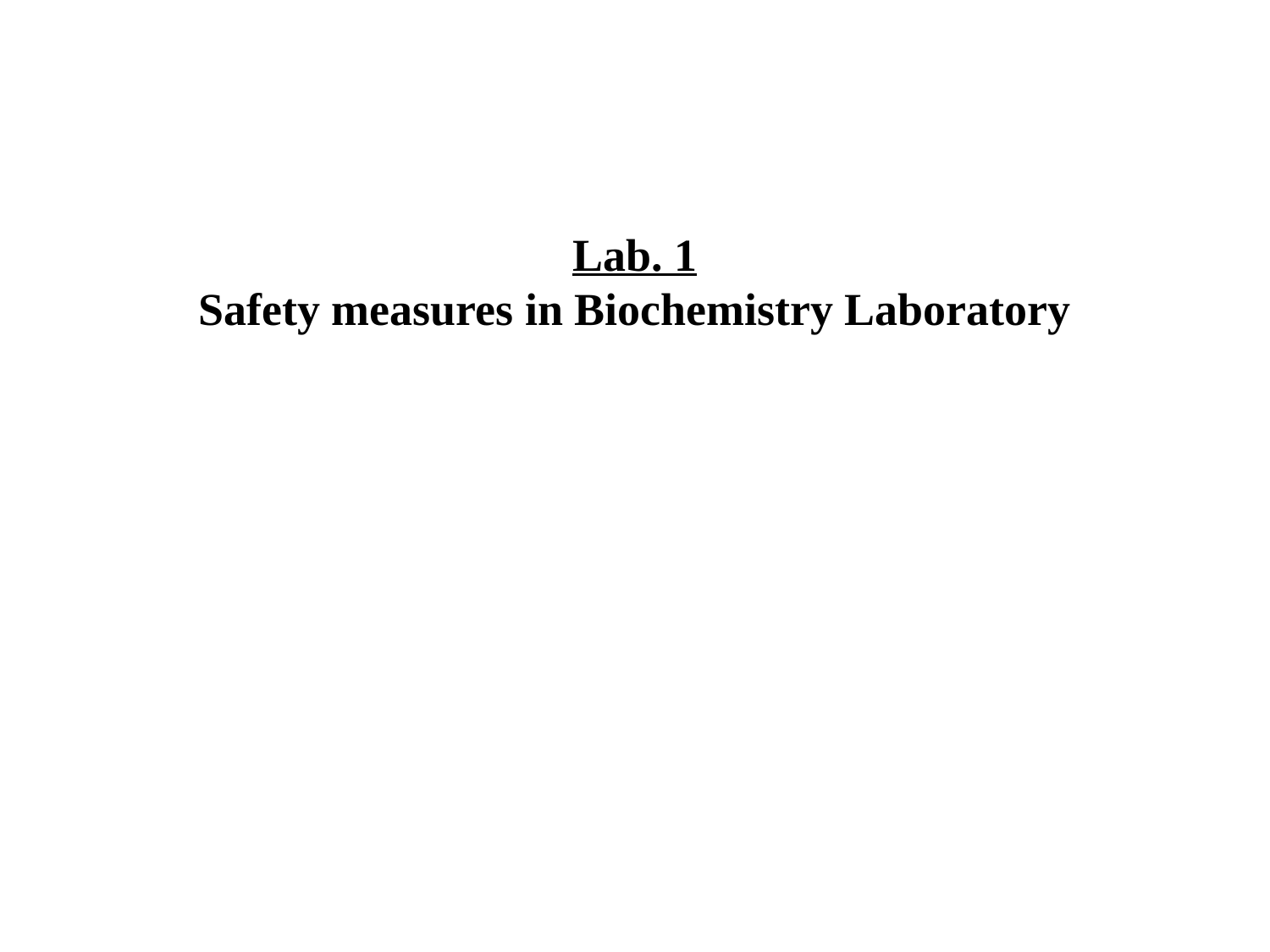

# Lab. 1 Safety measures in Biochemistry Laboratory